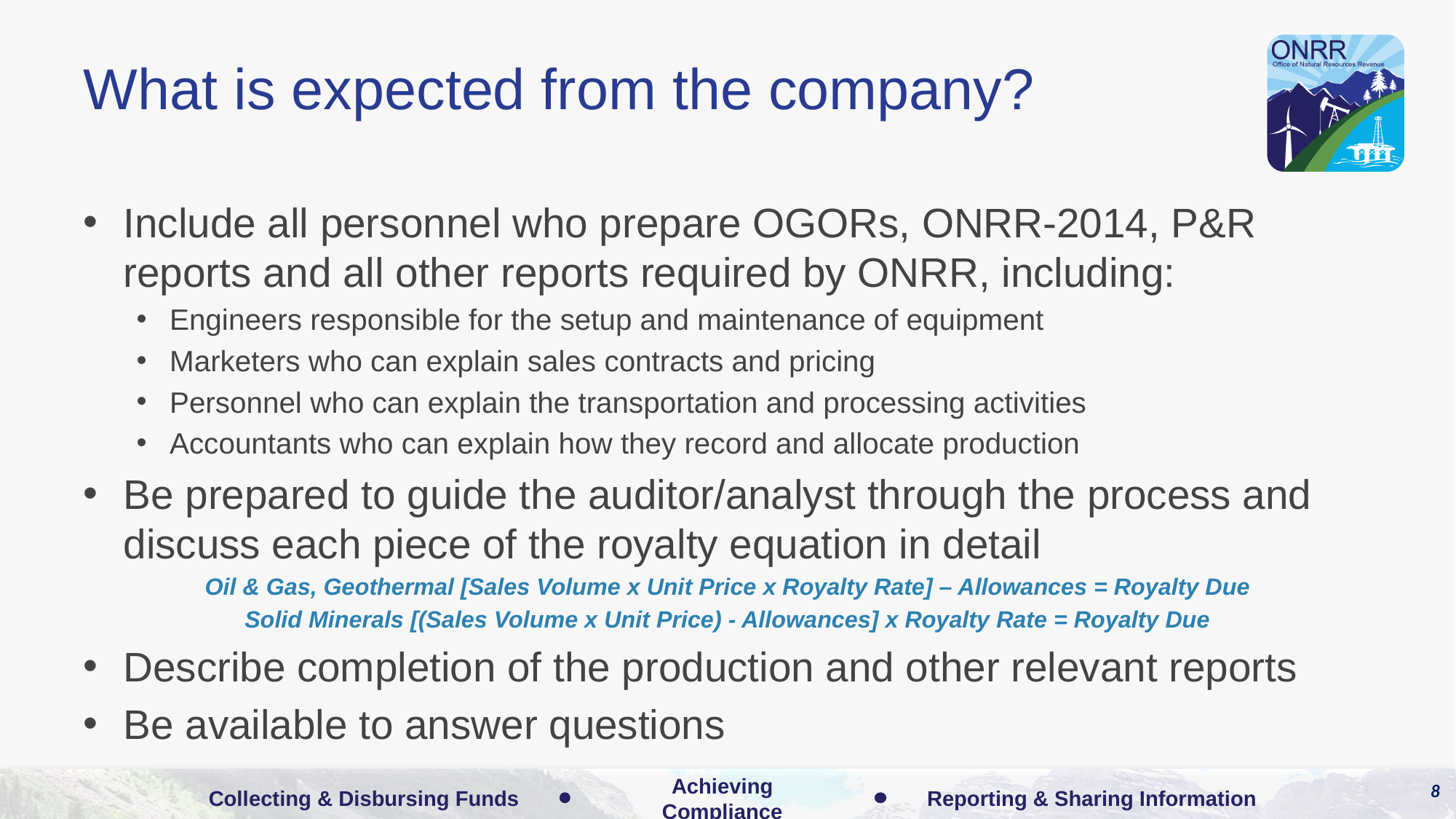

# What is expected from the company?
Include all personnel who prepare OGORs, ONRR-2014, P&R reports and all other reports required by ONRR, including:
Engineers responsible for the setup and maintenance of equipment
Marketers who can explain sales contracts and pricing
Personnel who can explain the transportation and processing activities
Accountants who can explain how they record and allocate production
Be prepared to guide the auditor/analyst through the process and discuss each piece of the royalty equation in detail
Oil & Gas, Geothermal [Sales Volume x Unit Price x Royalty Rate] – Allowances = Royalty Due
Solid Minerals [(Sales Volume x Unit Price) - Allowances] x Royalty Rate = Royalty Due
Describe completion of the production and other relevant reports
Be available to answer questions
8